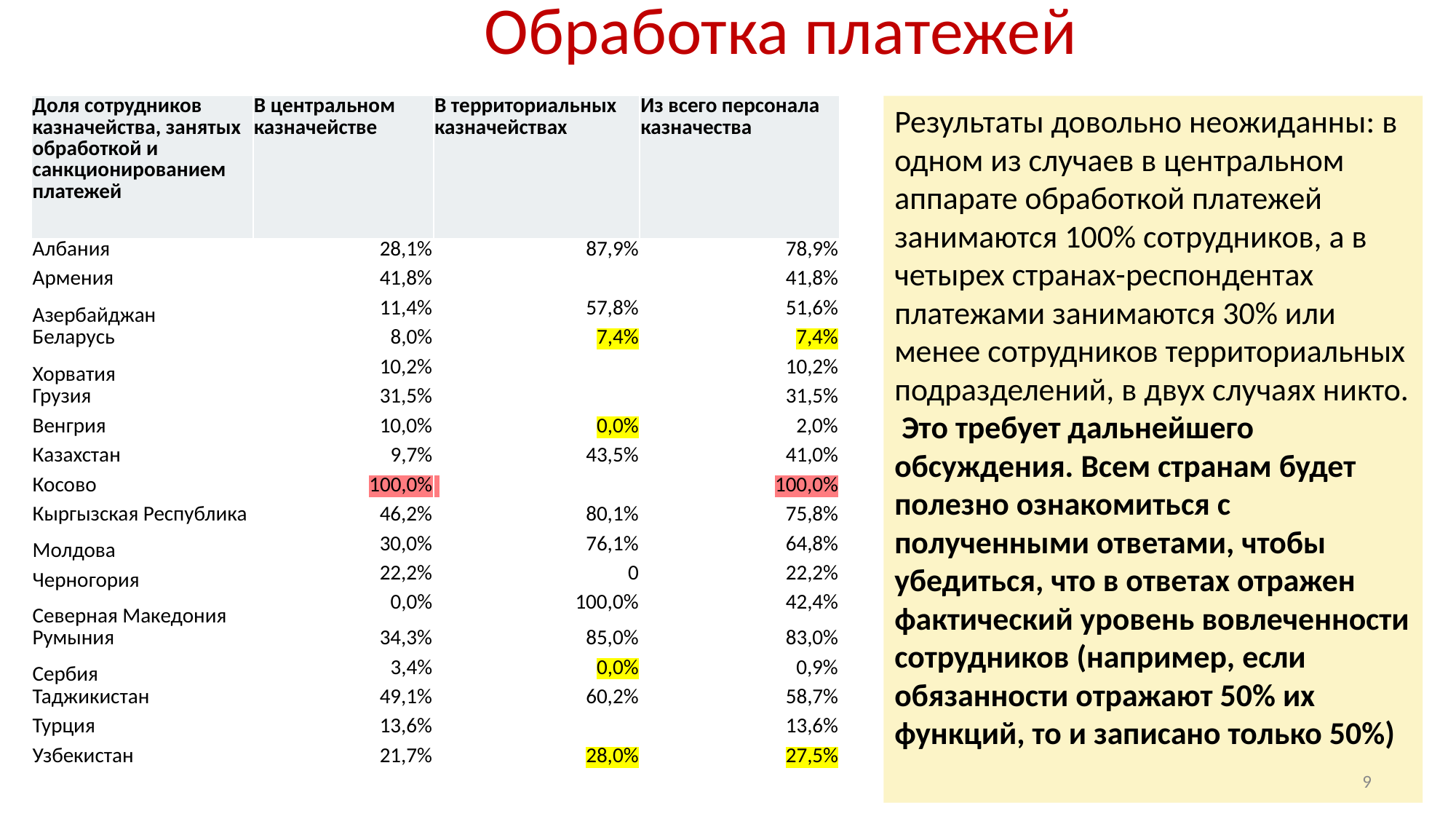

# Обработка платежей
| Доля сотрудников казначейства, занятых обработкой и санкционированием платежей | В центральном казначействе | В территориальных казначействах | Из всего персонала казначества |
| --- | --- | --- | --- |
| Албания | 28,1% | 87,9% | 78,9% |
| Армения | 41,8% |  | 41,8% |
| Азербайджан | 11,4% | 57,8% | 51,6% |
| Беларусь | 8,0% | 7,4% | 7,4% |
| Хорватия | 10,2% |  | 10,2% |
| Грузия | 31,5% |  | 31,5% |
| Венгрия | 10,0% | 0,0% | 2,0% |
| Казахстан | 9,7% | 43,5% | 41,0% |
| Косово | 100,0% |  | 100,0% |
| Кыргызская Республика | 46,2% | 80,1% | 75,8% |
| Молдова | 30,0% | 76,1% | 64,8% |
| Черногория | 22,2% | 0 | 22,2% |
| Северная Македония | 0,0% | 100,0% | 42,4% |
| Румыния | 34,3% | 85,0% | 83,0% |
| Сербия | 3,4% | 0,0% | 0,9% |
| Таджикистан | 49,1% | 60,2% | 58,7% |
| Турция | 13,6% |  | 13,6% |
| Узбекистан | 21,7% | 28,0% | 27,5% |
Результаты довольно неожиданны: в одном из случаев в центральном аппарате обработкой платежей занимаются 100% сотрудников, а в четырех странах-респондентах платежами занимаются 30% или менее сотрудников территориальных подразделений, в двух случаях никто.  Это требует дальнейшего обсуждения. Всем странам будет полезно ознакомиться с полученными ответами, чтобы убедиться, что в ответах отражен фактический уровень вовлеченности сотрудников (например, если обязанности отражают 50% их функций, то и записано только 50%)
9